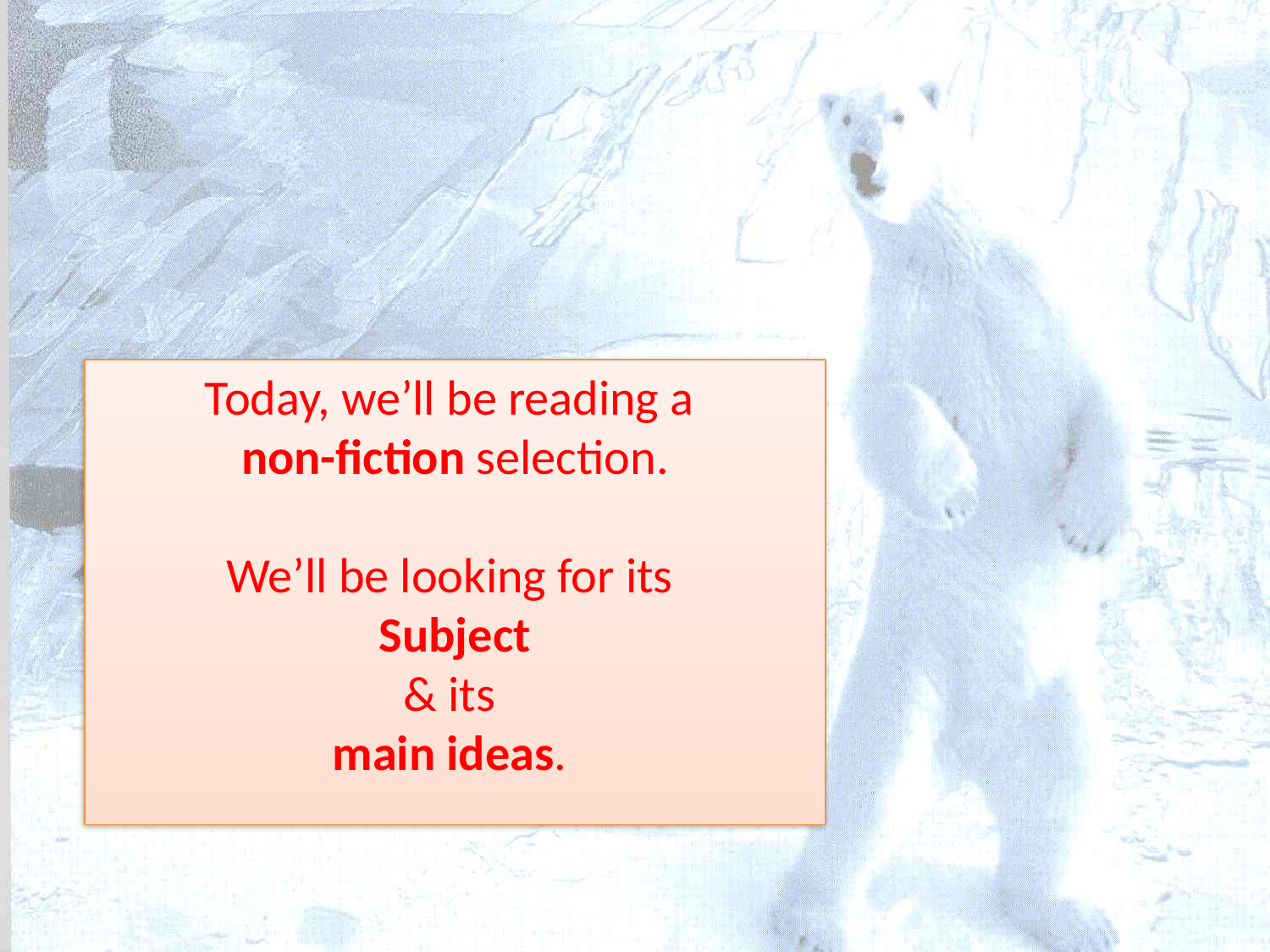

Today, we’ll be reading a
non-fiction selection.

We’ll be looking for its
Subject
& its
main ideas.